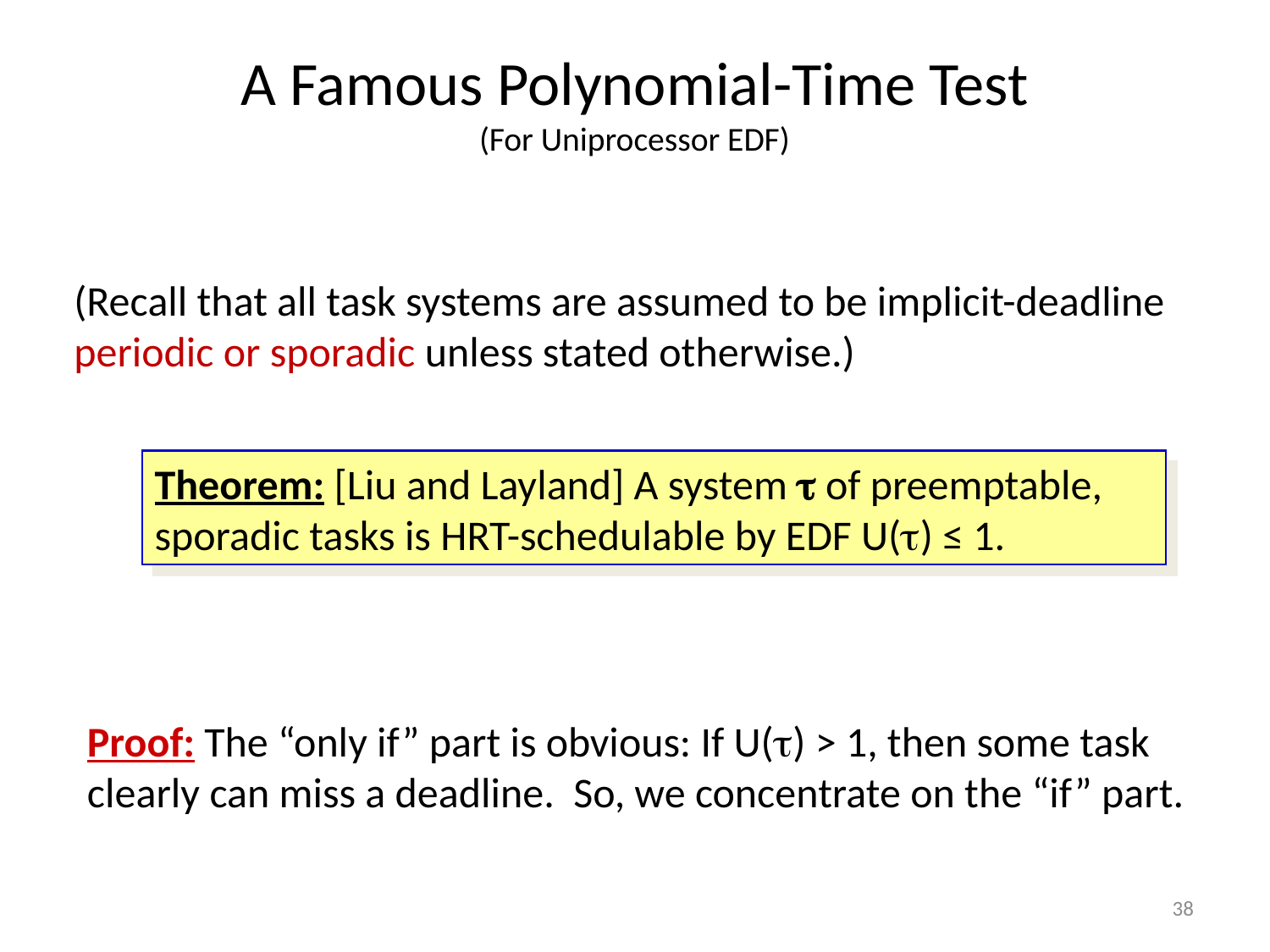

# A Famous Polynomial-Time Test (For Uniprocessor EDF)
(Recall that all task systems are assumed to be implicit-deadline
periodic or sporadic unless stated otherwise.)
Theorem: [Liu and Layland] A system τ of preemptable,
sporadic tasks is HRT-schedulable by EDF U(τ) ≤ 1.
Proof: The “only if” part is obvious: If U(τ) > 1, then some task
clearly can miss a deadline.  So, we concentrate on the “if” part.
38